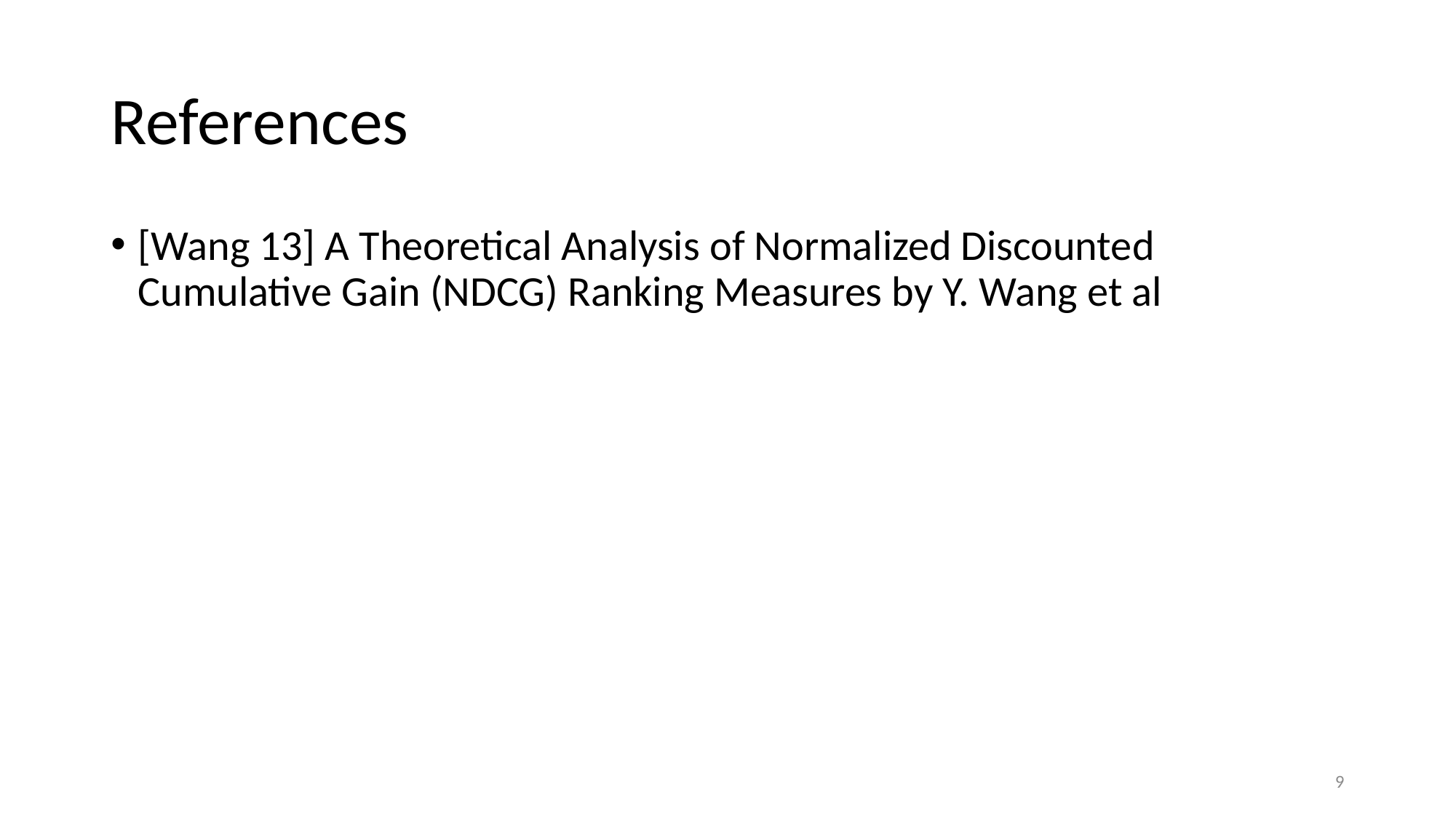

# References
[Wang 13] A Theoretical Analysis of Normalized Discounted Cumulative Gain (NDCG) Ranking Measures by Y. Wang et al
9